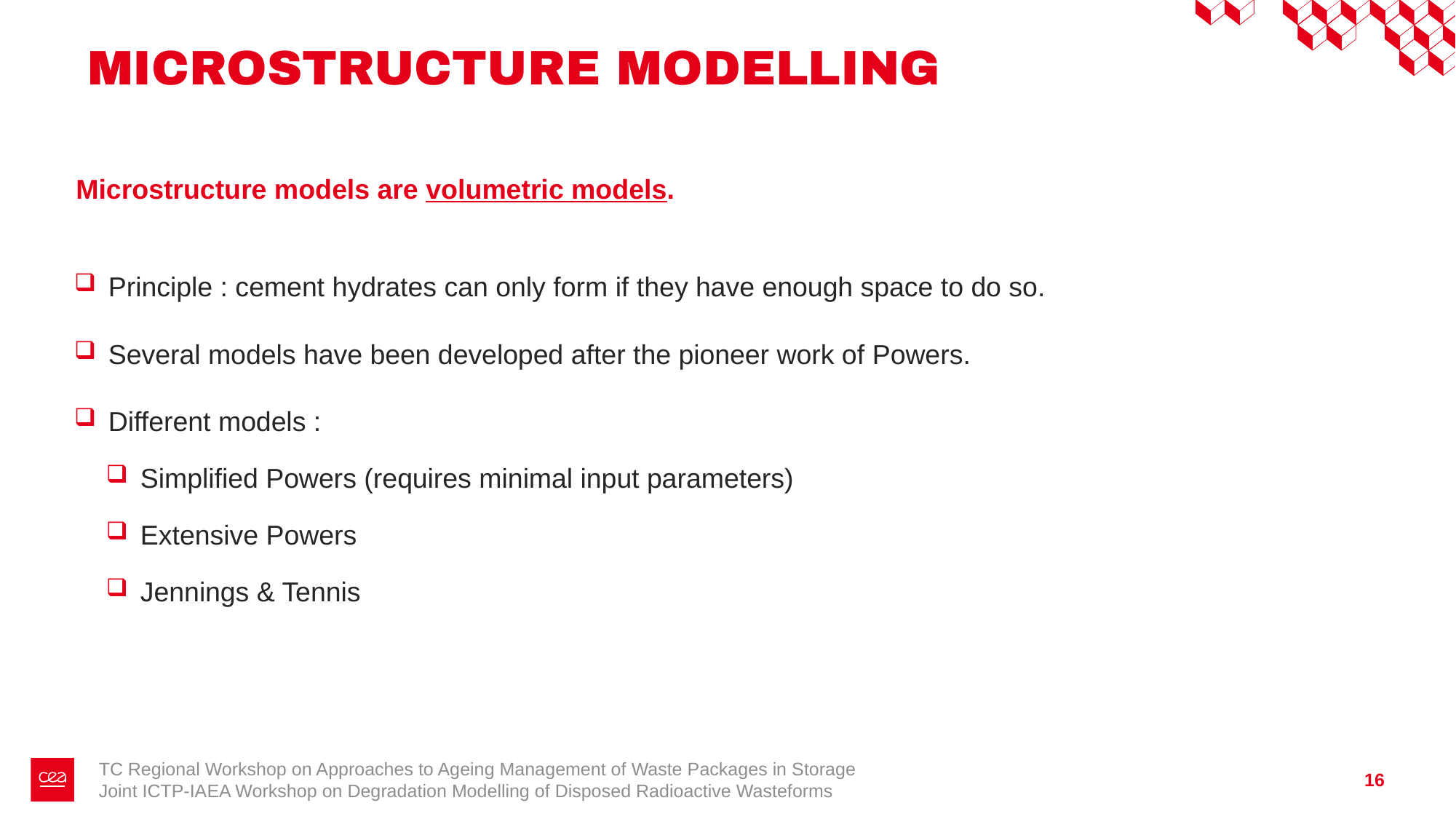

# MICROSTRUCTURE MODELLING
Microstructure models are volumetric models.
Principle : cement hydrates can only form if they have enough space to do so.
Several models have been developed after the pioneer work of Powers.
Different models :
Simplified Powers (requires minimal input parameters)
Extensive Powers
Jennings & Tennis
TC Regional Workshop on Approaches to Ageing Management of Waste Packages in Storage
Joint ICTP-IAEA Workshop on Degradation Modelling of Disposed Radioactive Wasteforms
16